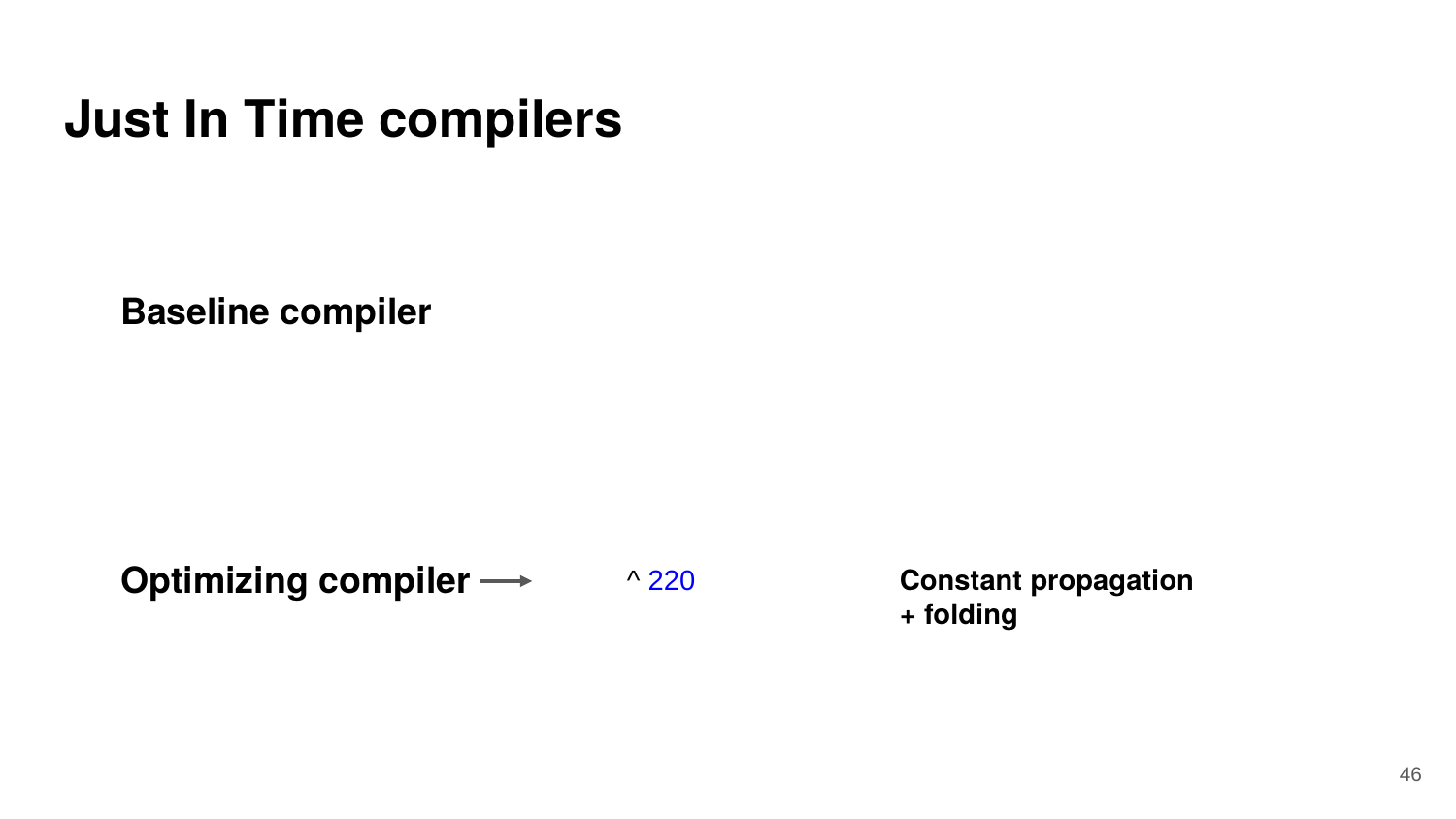

# Just In Time compilers
Baseline compiler
Optimizing compiler
^ 220
Constant propagation + folding
46